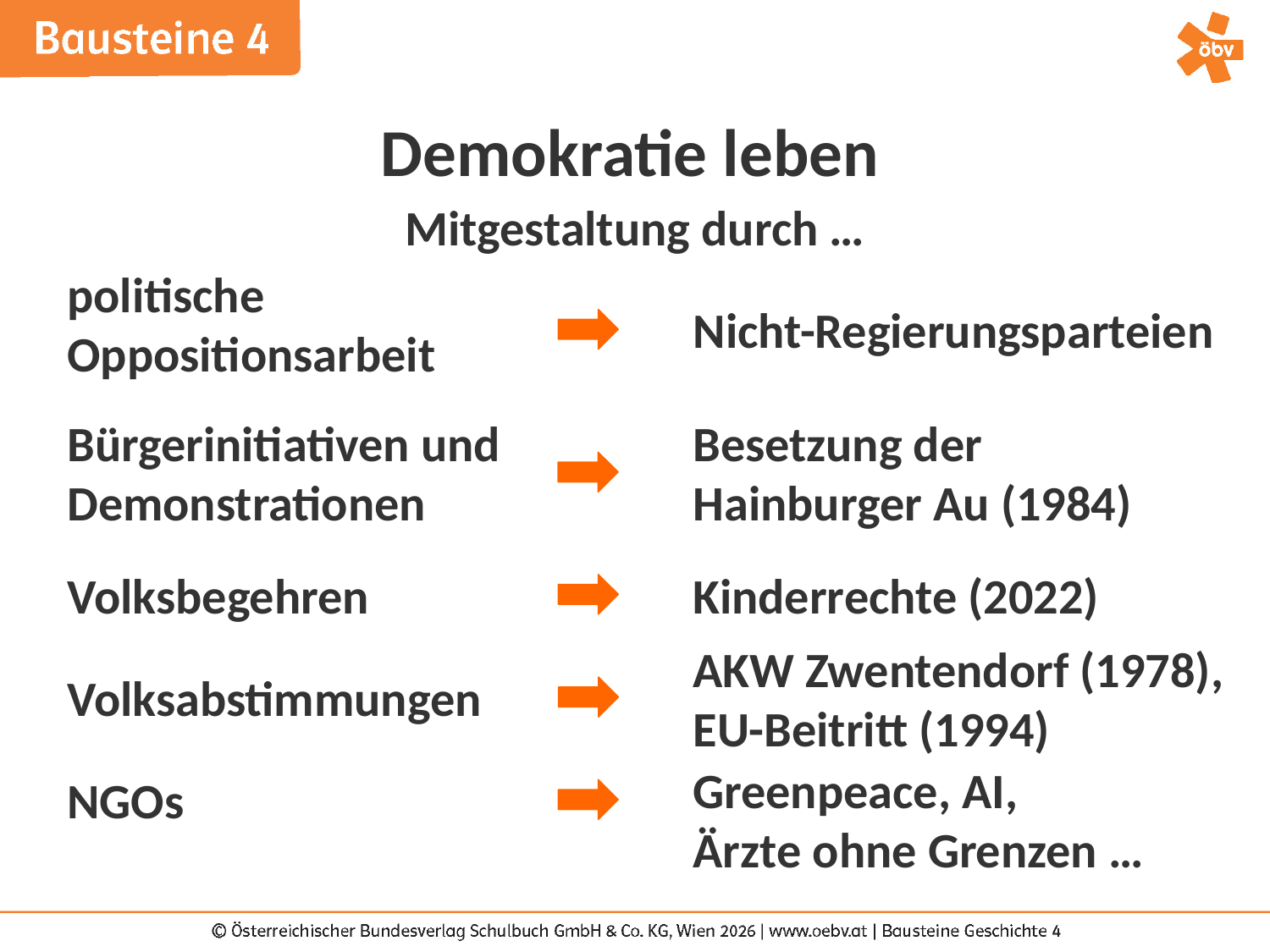

Demokratie leben
Mitgestaltung durch …
politische Oppositionsarbeit
Nicht-Regierungsparteien

Bürgerinitiativen und Demonstrationen
Besetzung der Hainburger Au (1984)

Volksbegehren
Kinderrechte (2022)

AKW Zwentendorf (1978), EU-Beitritt (1994)
Volksabstimmungen

Greenpeace, AI,
Ärzte ohne Grenzen …
NGOs